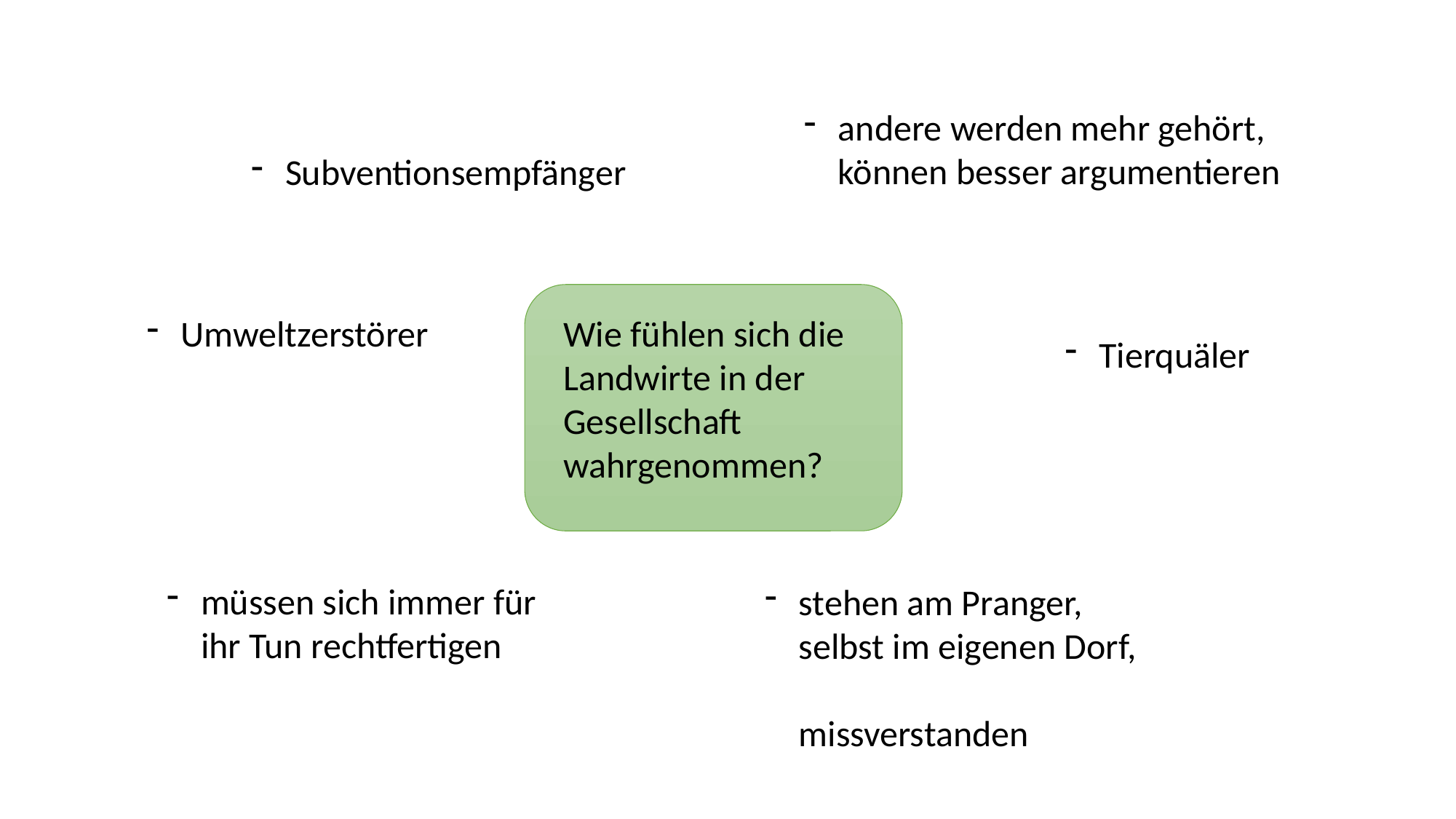

andere werden mehr gehört, können besser argumentieren
Subventionsempfänger

Umweltzerstörer
Wie fühlen sich die  Landwirte in der Gesellschaft wahrgenommen?
Tierquäler
müssen sich immer für ihr Tun rechtfertigen
stehen am Pranger, selbst im eigenen Dorf,
missverstanden